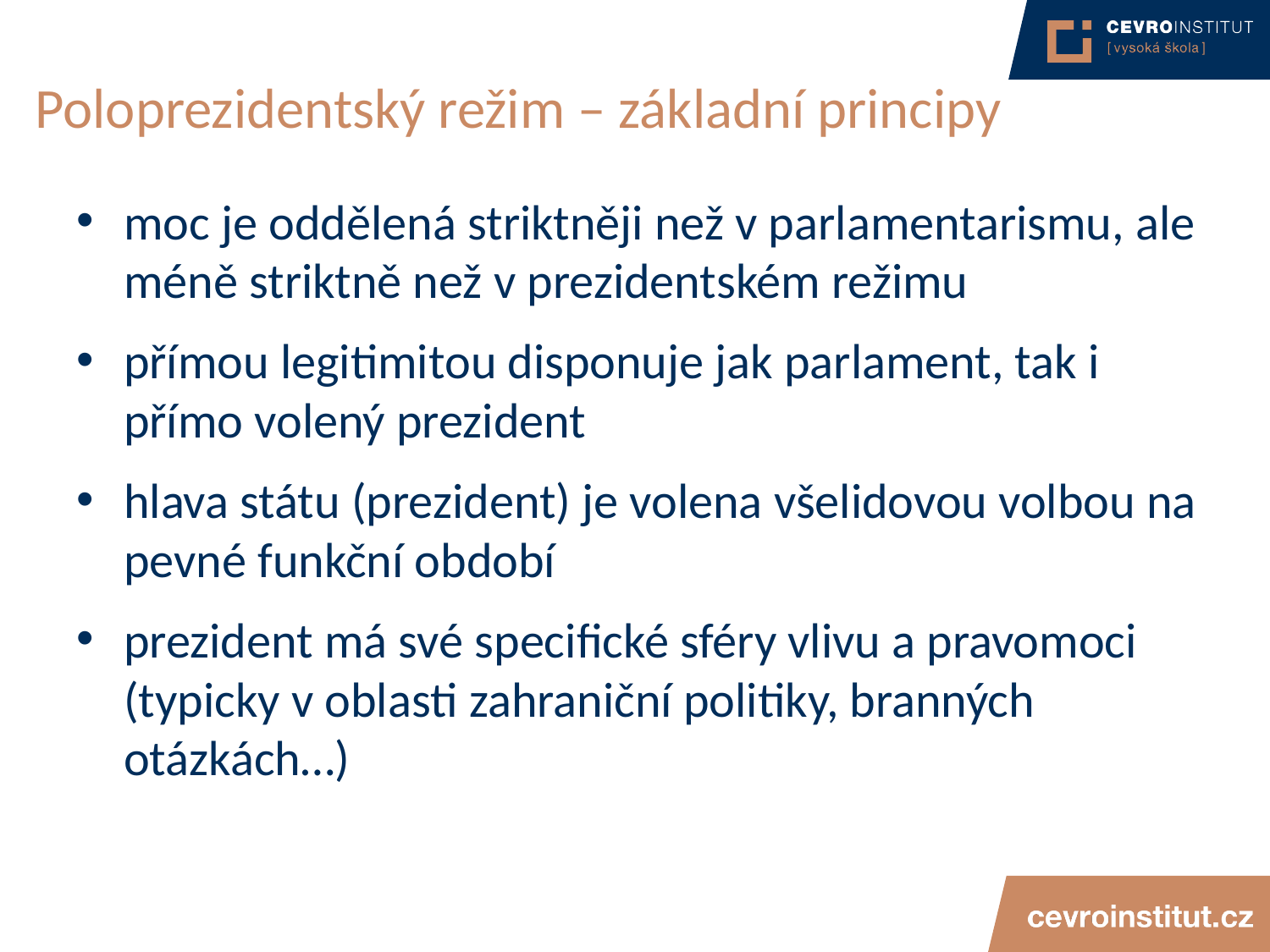

# Poloprezidentský režim – základní principy
moc je oddělená striktněji než v parlamentarismu, ale méně striktně než v prezidentském režimu
přímou legitimitou disponuje jak parlament, tak i přímo volený prezident
hlava státu (prezident) je volena všelidovou volbou na pevné funkční období
prezident má své specifické sféry vlivu a pravomoci (typicky v oblasti zahraniční politiky, branných otázkách…)